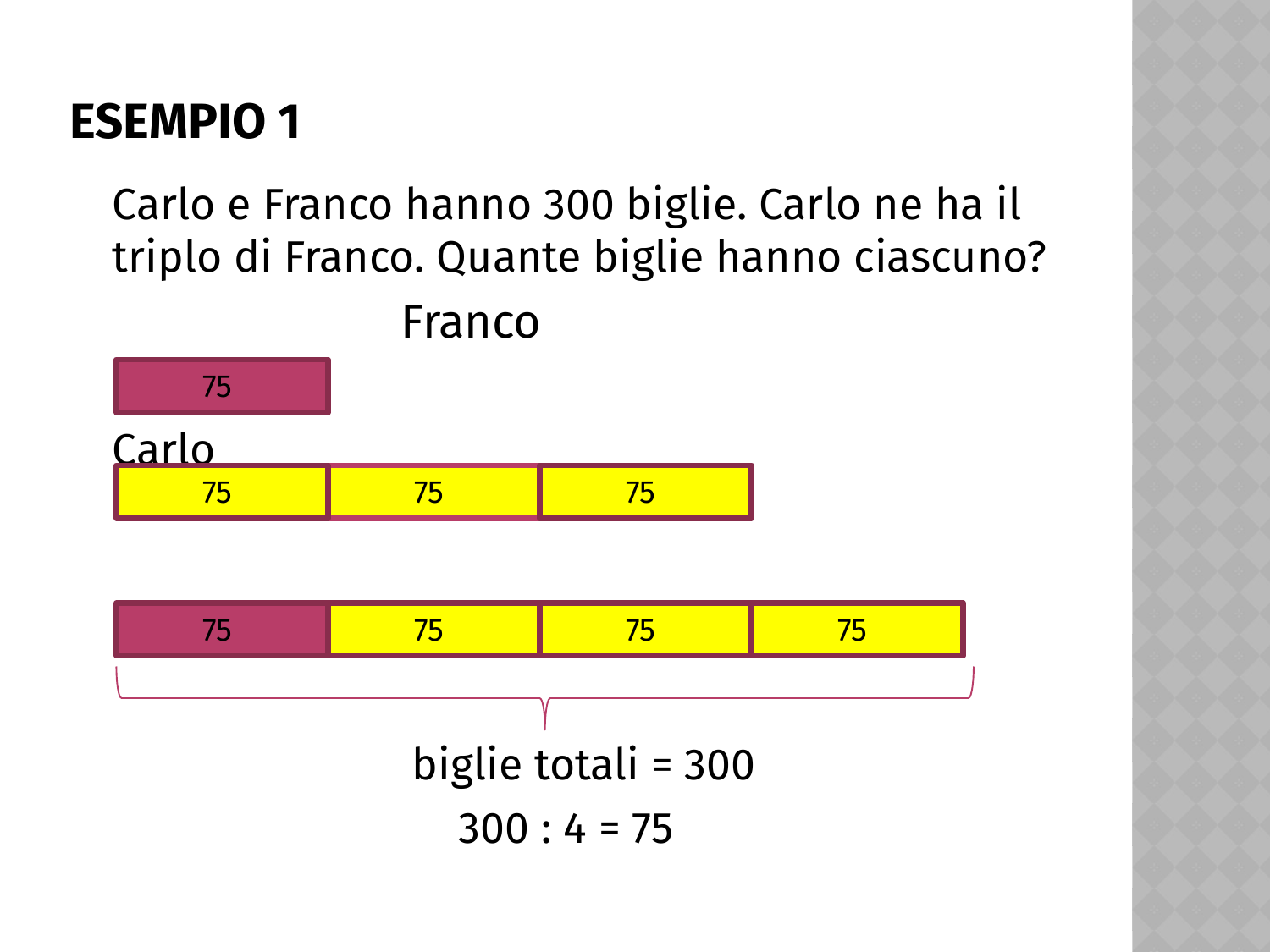

# Esempio 1
	Carlo e Franco hanno 300 biglie. Carlo ne ha il triplo di Franco. Quante biglie hanno ciascuno?
      Franco

							Carlo

	biglie totali = 300
300 : 4 = 75

75

75

75

75

75

75

75

75